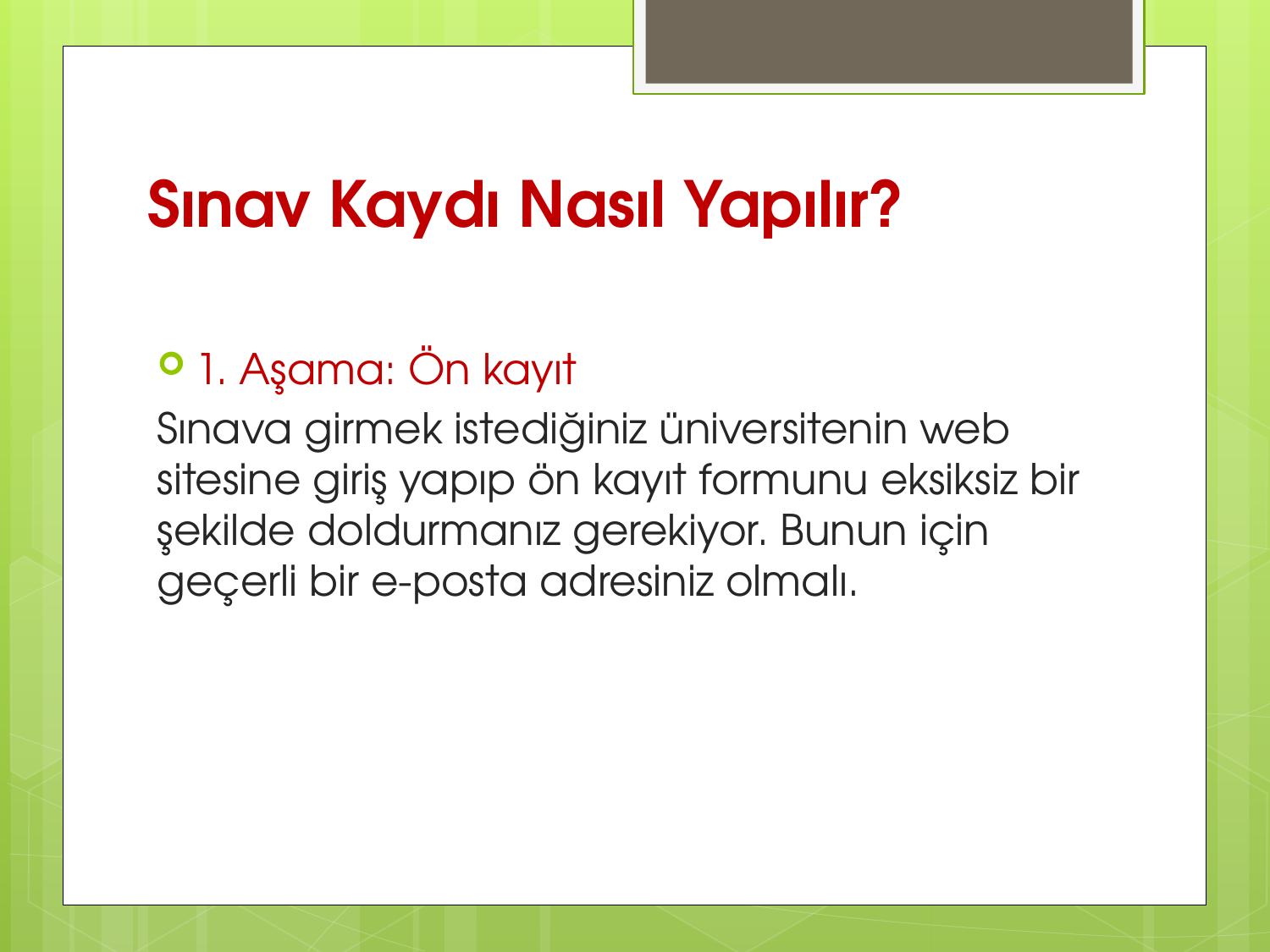

# Sınav Kaydı Nasıl Yapılır?
1. Aşama: Ön kayıt
Sınava girmek istediğiniz üniversitenin web sitesine giriş yapıp ön kayıt formunu eksiksiz bir şekilde doldurmanız gerekiyor. Bunun için geçerli bir e-posta adresiniz olmalı.